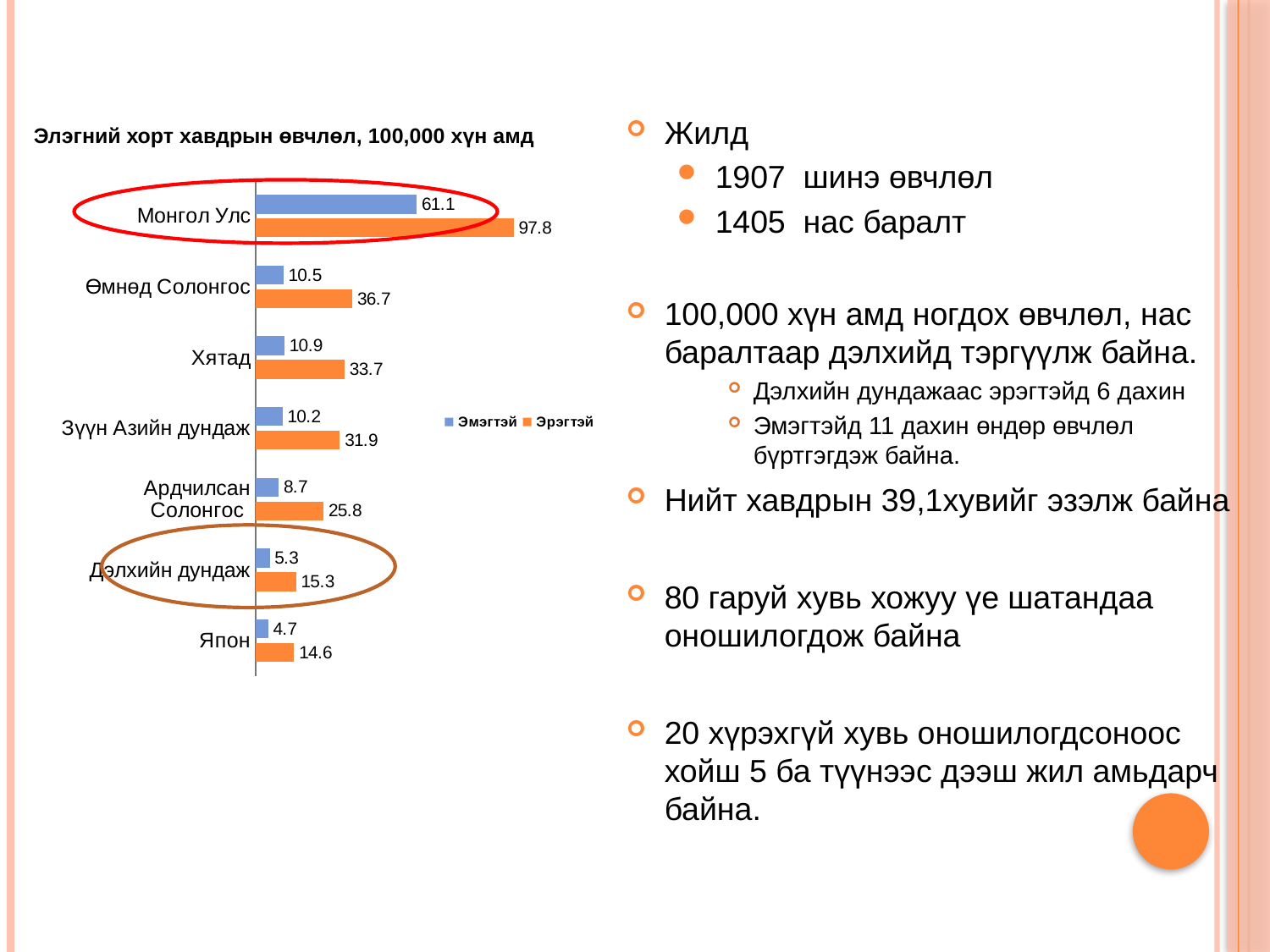

# Элэгний хорт хавдар Монгол улсад
Жилд
1907  шинэ өвчлөл
1405  нас баралт

100,000 хүн амд ногдох өвчлөл, нас баралтаар дэлхийд тэргүүлж байна.
Дэлхийн дундажаас эрэгтэйд 6 дахин
Эмэгтэйд 11 дахин өндөр өвчлөл бүртгэгдэж байна.
Нийт хавдрын 39,1хувийг эзэлж байна

80 гаруй хувь хожуу үе шатандаа оношилогдож байна

20 хүрэхгүй хувь оношилогдсоноос хойш 5 ба түүнээс дээш жил амьдарч байна.

Элэгний хорт хавдрын өвчлөл, 100,000 хүн амд

### Chart

| Category | Эрэгтэй  | Эмэгтэй  |
|---|---|---|
| Япон | 14.6 | 4.7 |
| Дэлхийн дундаж | 15.3 | 5.3 |
| Ардчилсан Солонгос | 25.8 | 8.700000000000001 |
| Зүүн Азийн дундаж | 31.9 | 10.200000000000001 |
| Хятад | 33.7 | 10.9 |
| Өмнөд Солонгос | 36.7 | 10.5 |
| Монгол Улс | 97.8 | 61.1 |